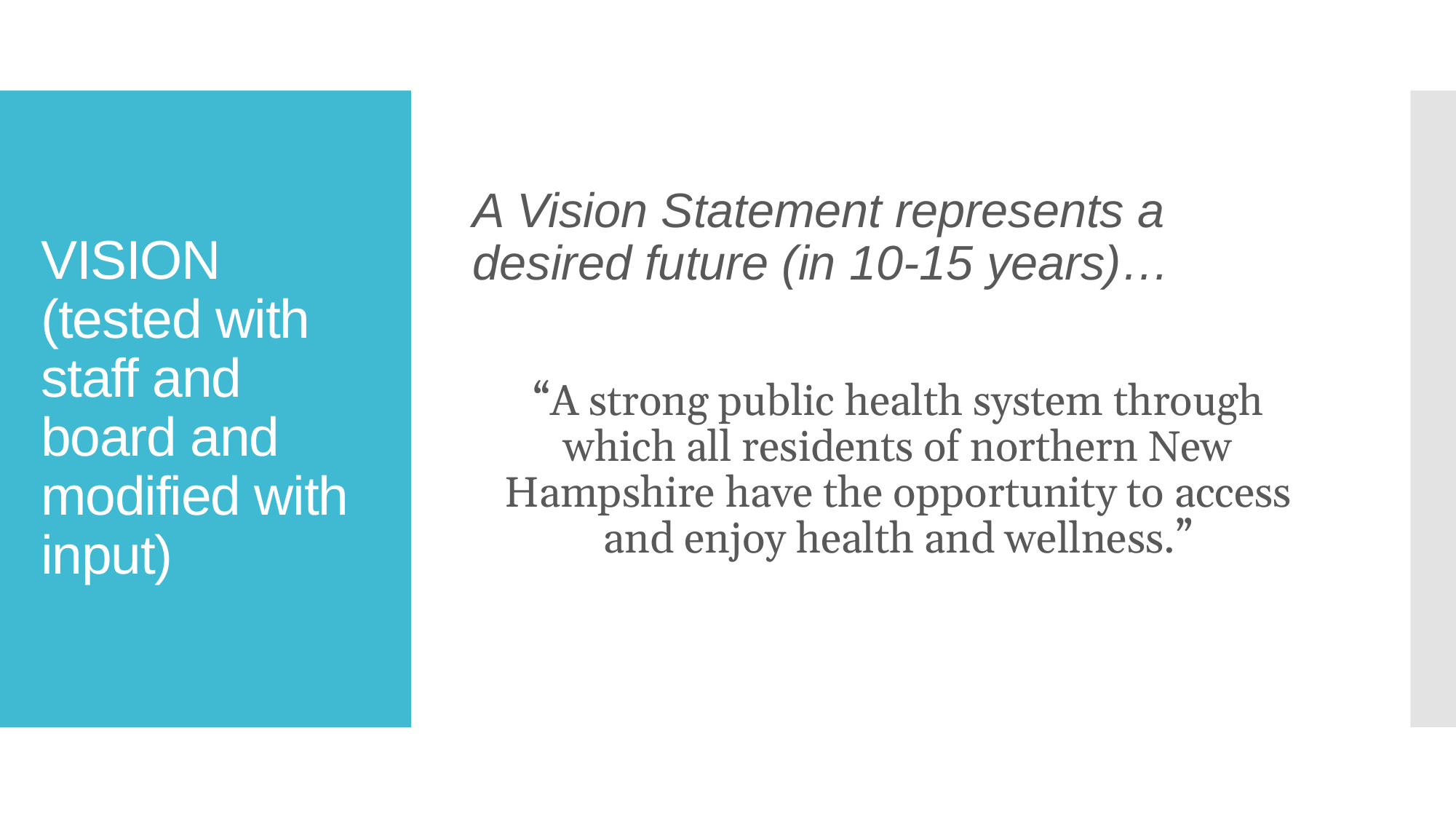

A Vision Statement represents a desired future (in 10-15 years)…

“A strong public health system through which all residents of northern New Hampshire have the opportunity to access and enjoy health and wellness.”

# VISION (tested with staff and board and modified with input)